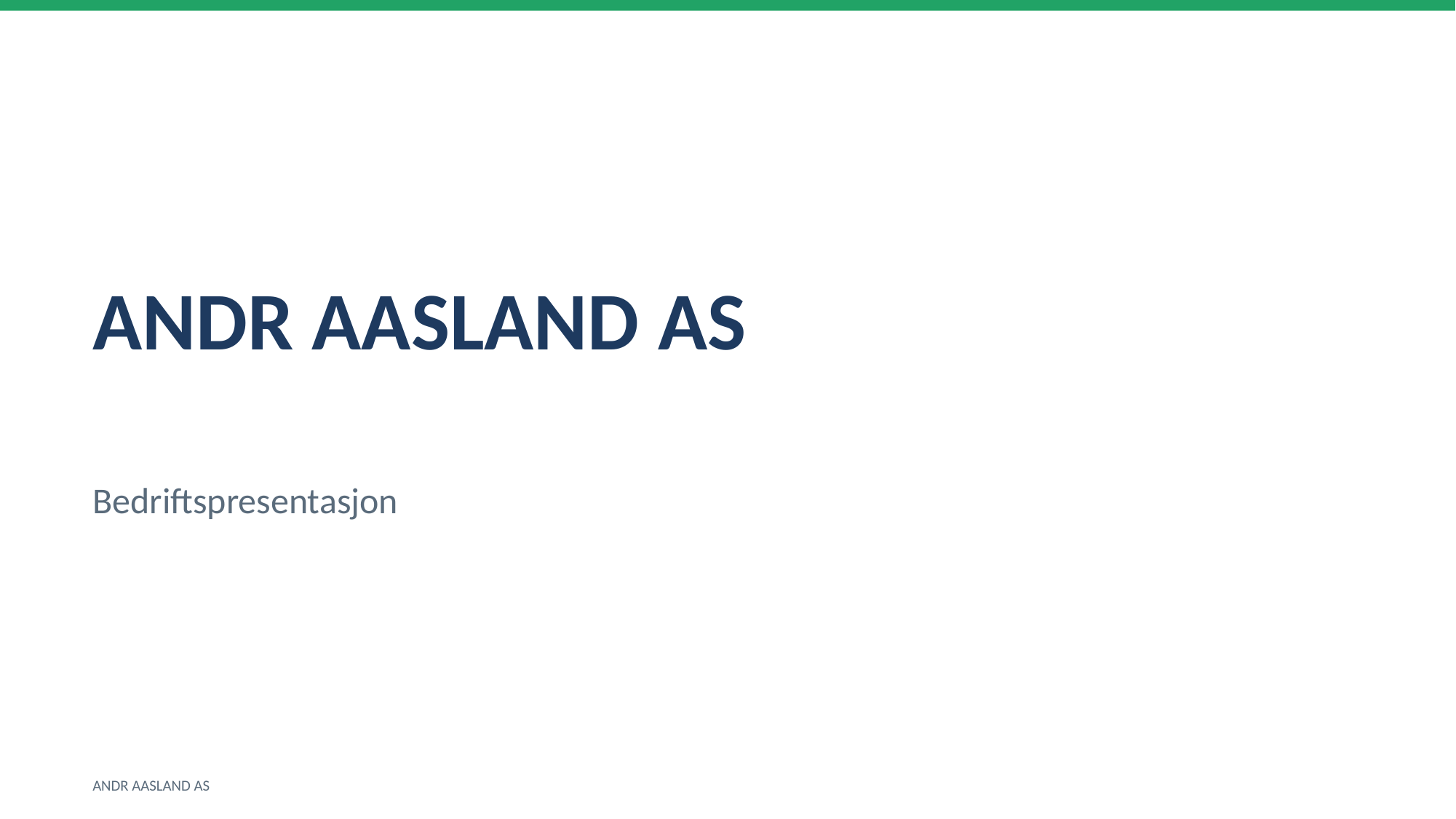

ANDR AASLAND AS
Bedriftspresentasjon
ANDR AASLAND AS